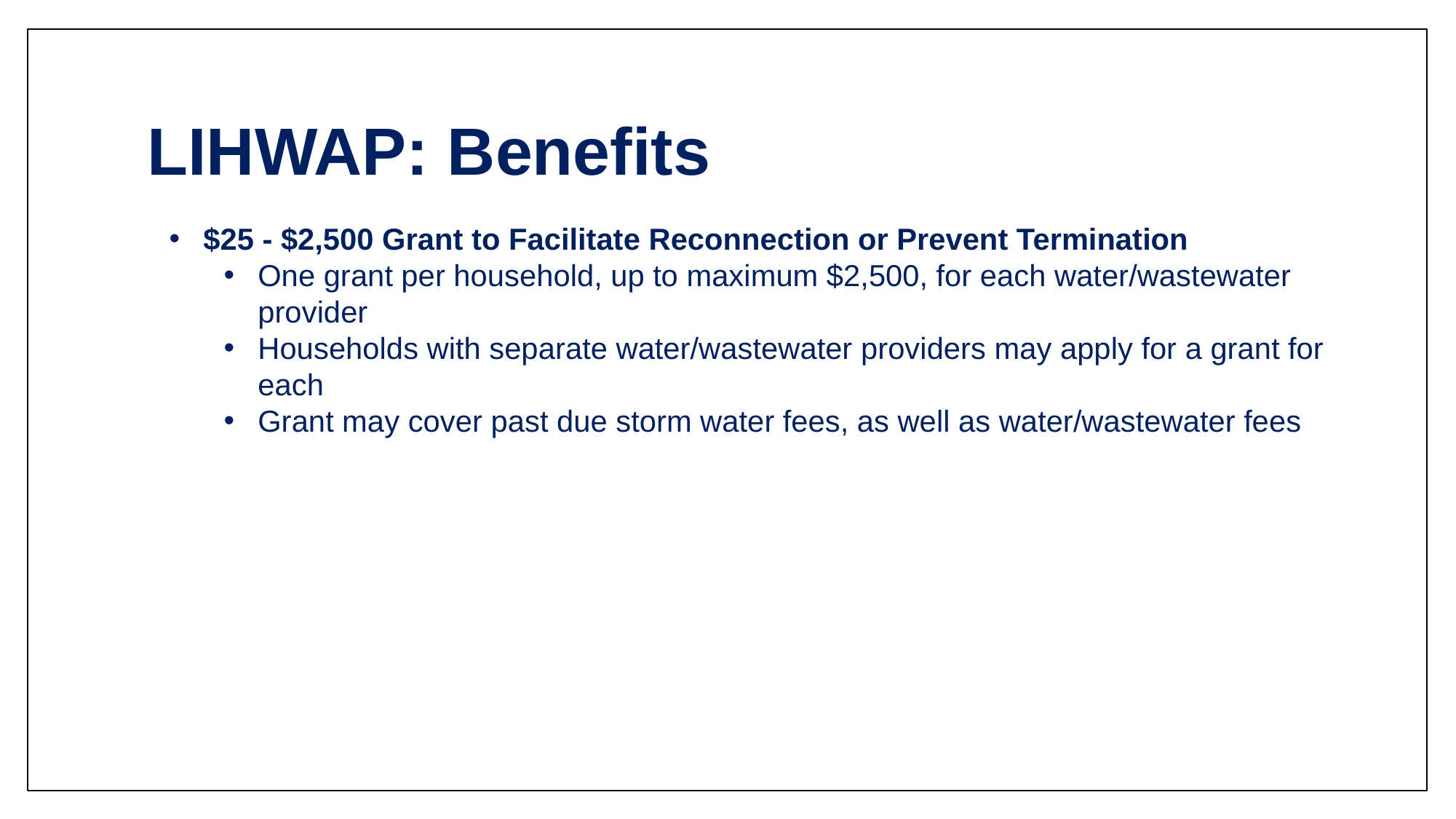

# LIHWAP: Benefits
$25 - $2,500 Grant to Facilitate Reconnection or Prevent Termination
One grant per household, up to maximum $2,500, for each water/wastewater provider
Households with separate water/wastewater providers may apply for a grant for each
Grant may cover past due storm water fees, as well as water/wastewater fees